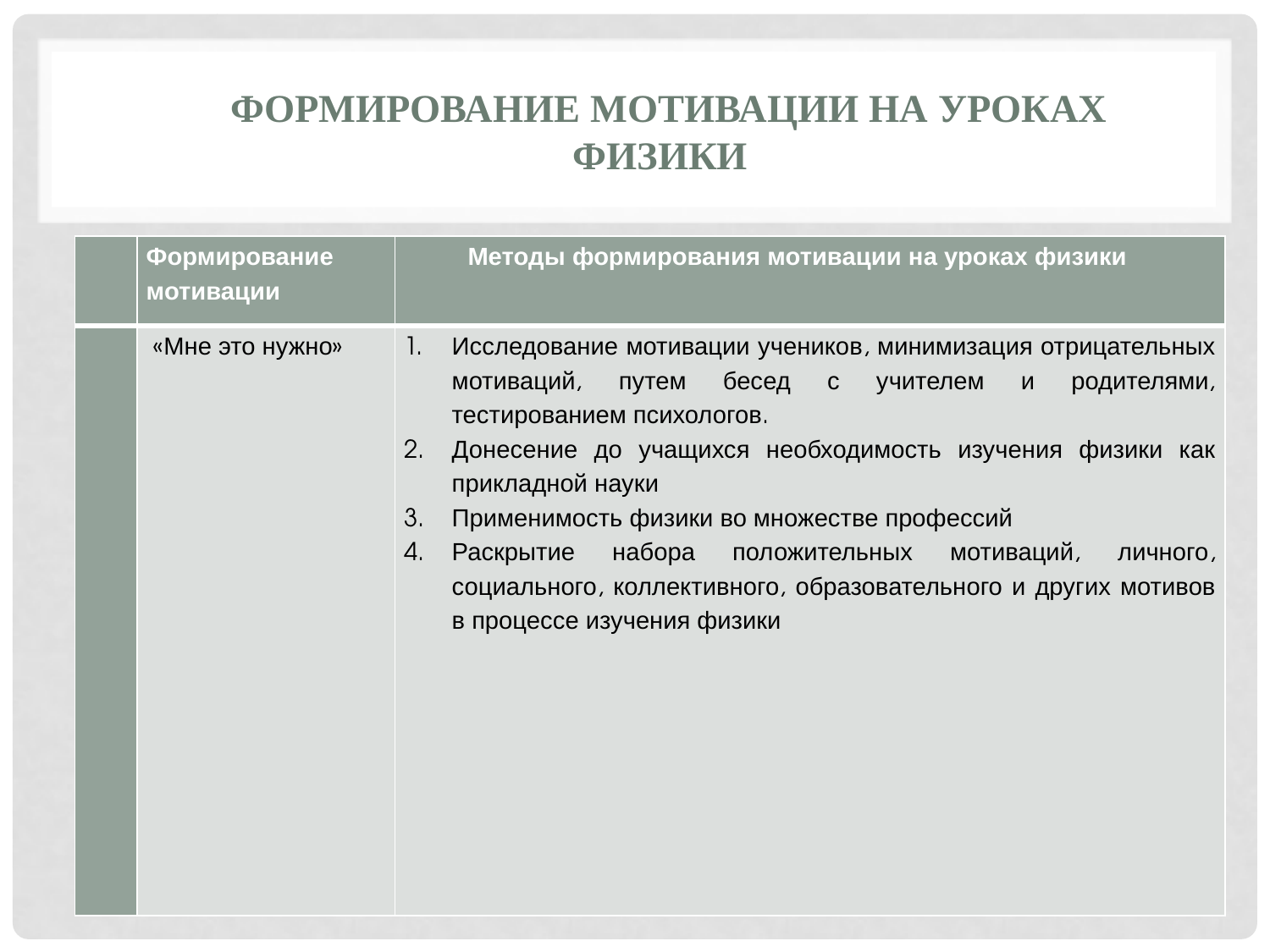

# Формирование мотивации на уроках физики
| № | Формирование мотивации | Методы формирования мотивации на уроках физики |
| --- | --- | --- |
| 1. | «Мне это нужно» | Исследование мотивации учеников, минимизация отрицательных мотиваций, путем бесед с учителем и родителями, тестированием психологов. Донесение до учащихся необходимость изучения физики как прикладной науки Применимость физики во множестве профессий Раскрытие набора положительных мотиваций, личного, социального, коллективного, образовательного и других мотивов в процессе изучения физики |